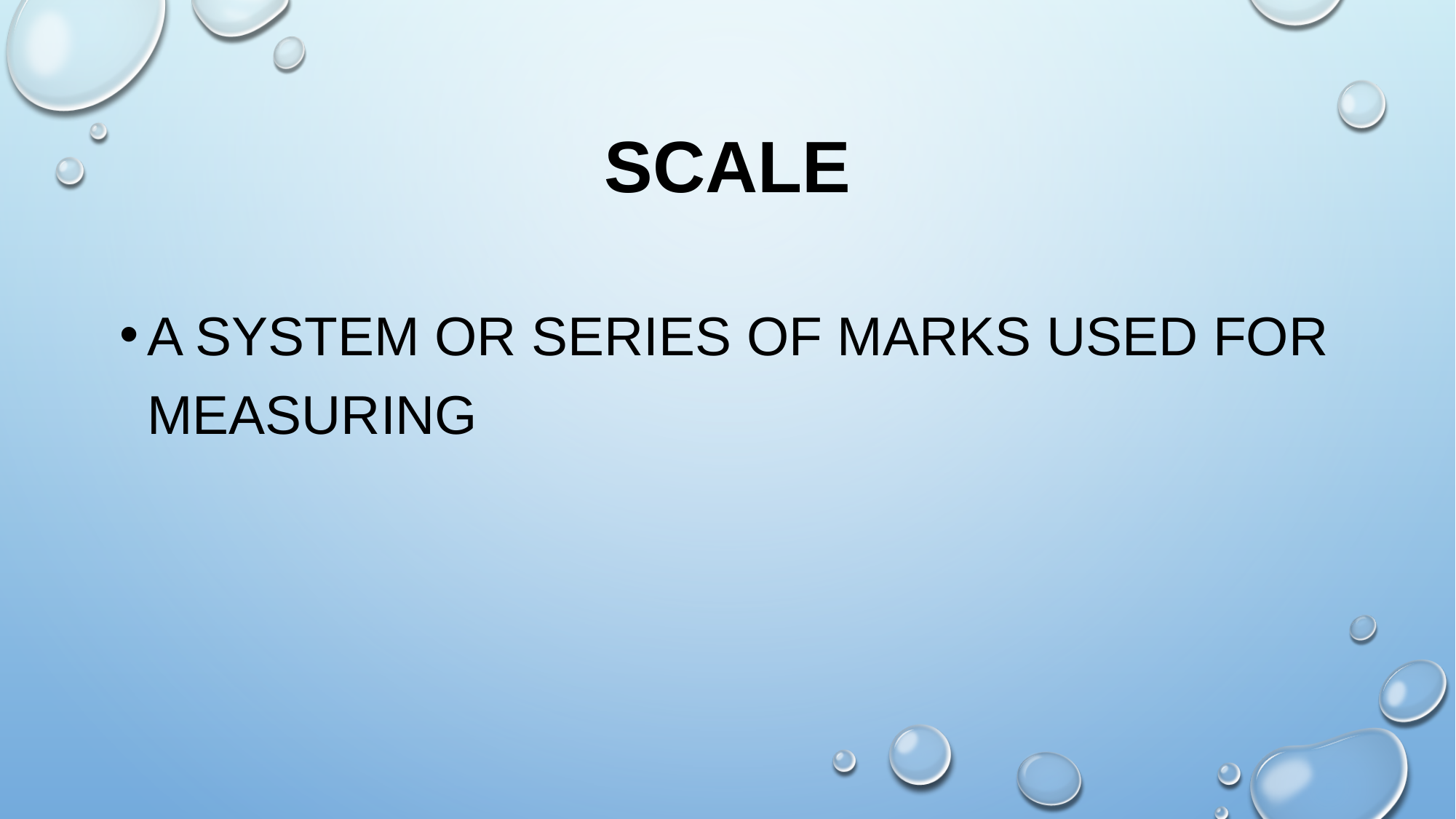

# scale
a system or series of marks used for measuring